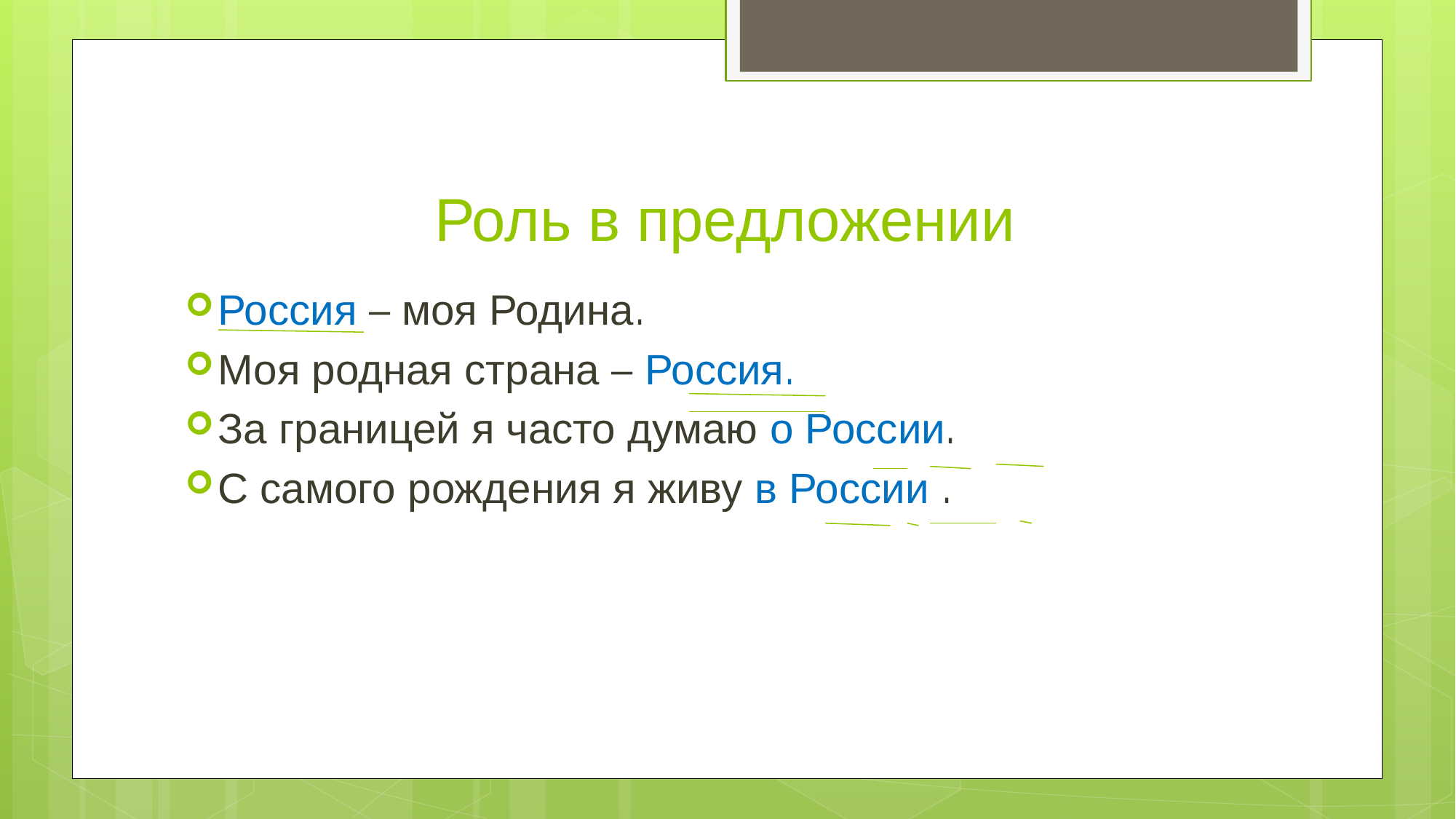

# Роль в предложении
Россия – моя Родина.
Моя родная страна – Россия.
За границей я часто думаю о России.
С самого рождения я живу в России .